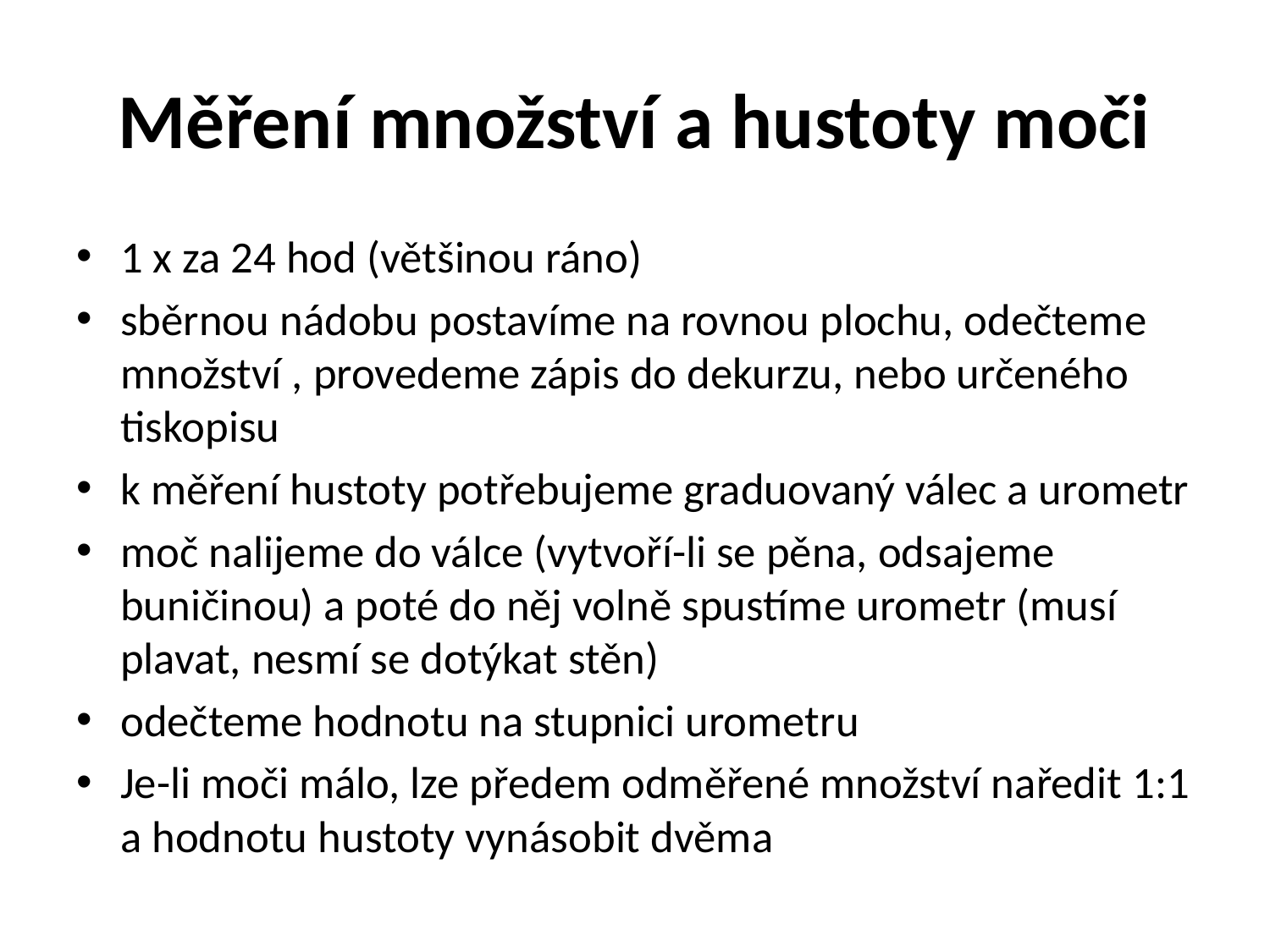

# Měření množství a hustoty moči
1 x za 24 hod (většinou ráno)
sběrnou nádobu postavíme na rovnou plochu, odečteme množství , provedeme zápis do dekurzu, nebo určeného tiskopisu
k měření hustoty potřebujeme graduovaný válec a urometr
moč nalijeme do válce (vytvoří-li se pěna, odsajeme buničinou) a poté do něj volně spustíme urometr (musí plavat, nesmí se dotýkat stěn)
odečteme hodnotu na stupnici urometru
Je-li moči málo, lze předem odměřené množství naředit 1:1 a hodnotu hustoty vynásobit dvěma